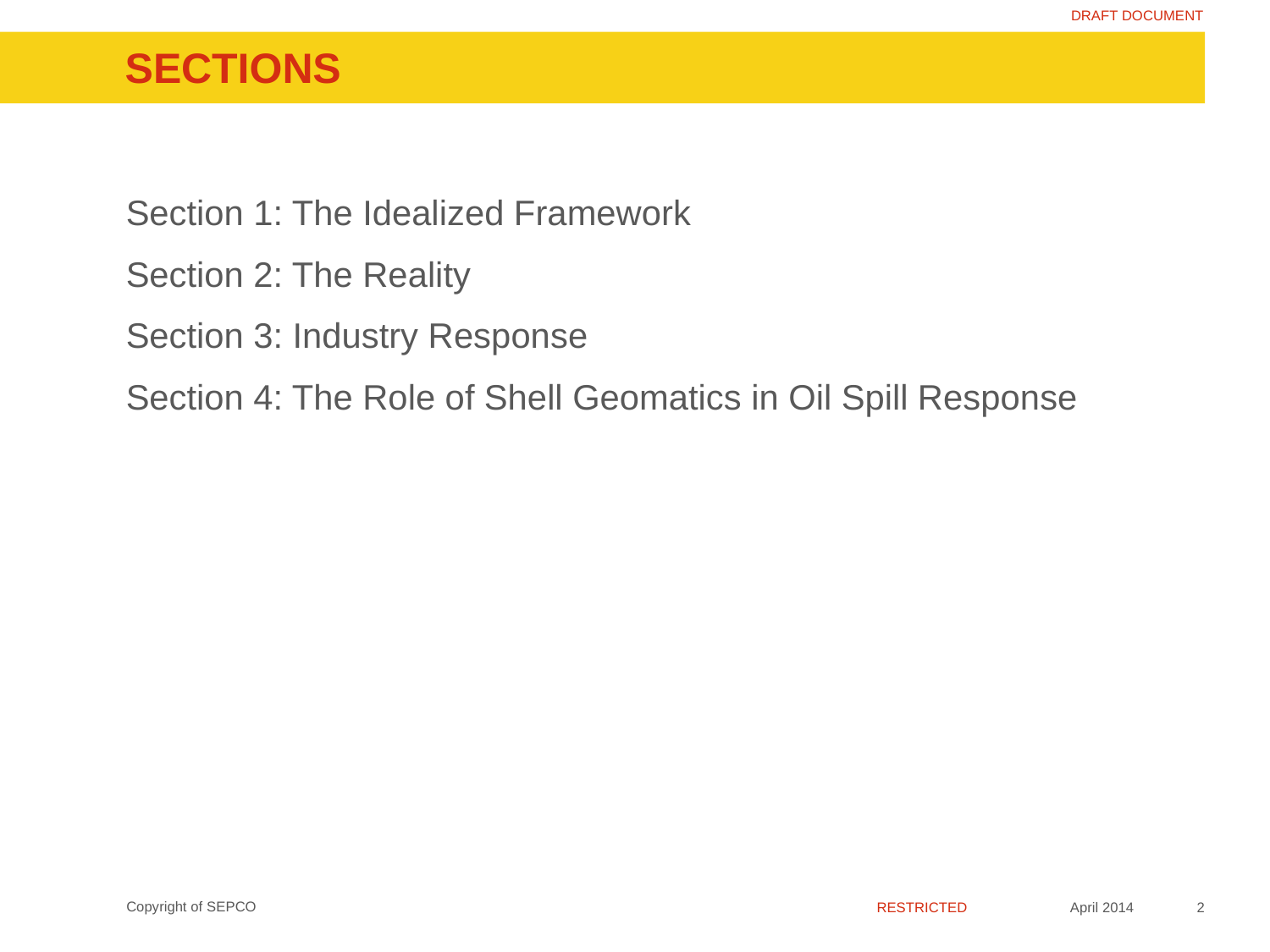

# sections
Section 1: The Idealized Framework
Section 2: The Reality
Section 3: Industry Response
Section 4: The Role of Shell Geomatics in Oil Spill Response

April 2014
2